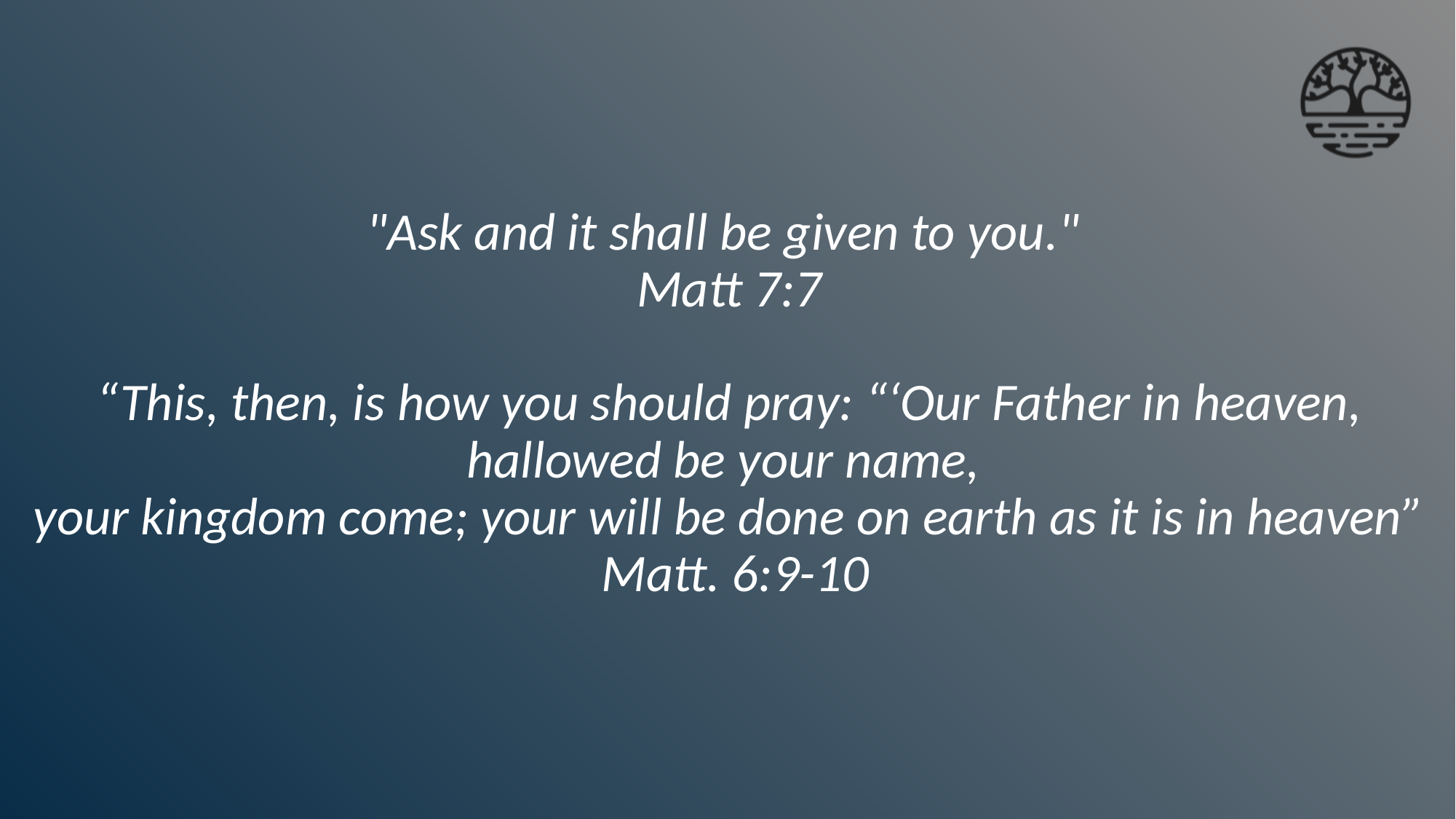

# "Ask and it shall be given to you." Matt 7:7 “This, then, is how you should pray: “‘Our Father in heaven, hallowed be your name, your kingdom come; your will be done on earth as it is in heaven” Matt. 6:9-10